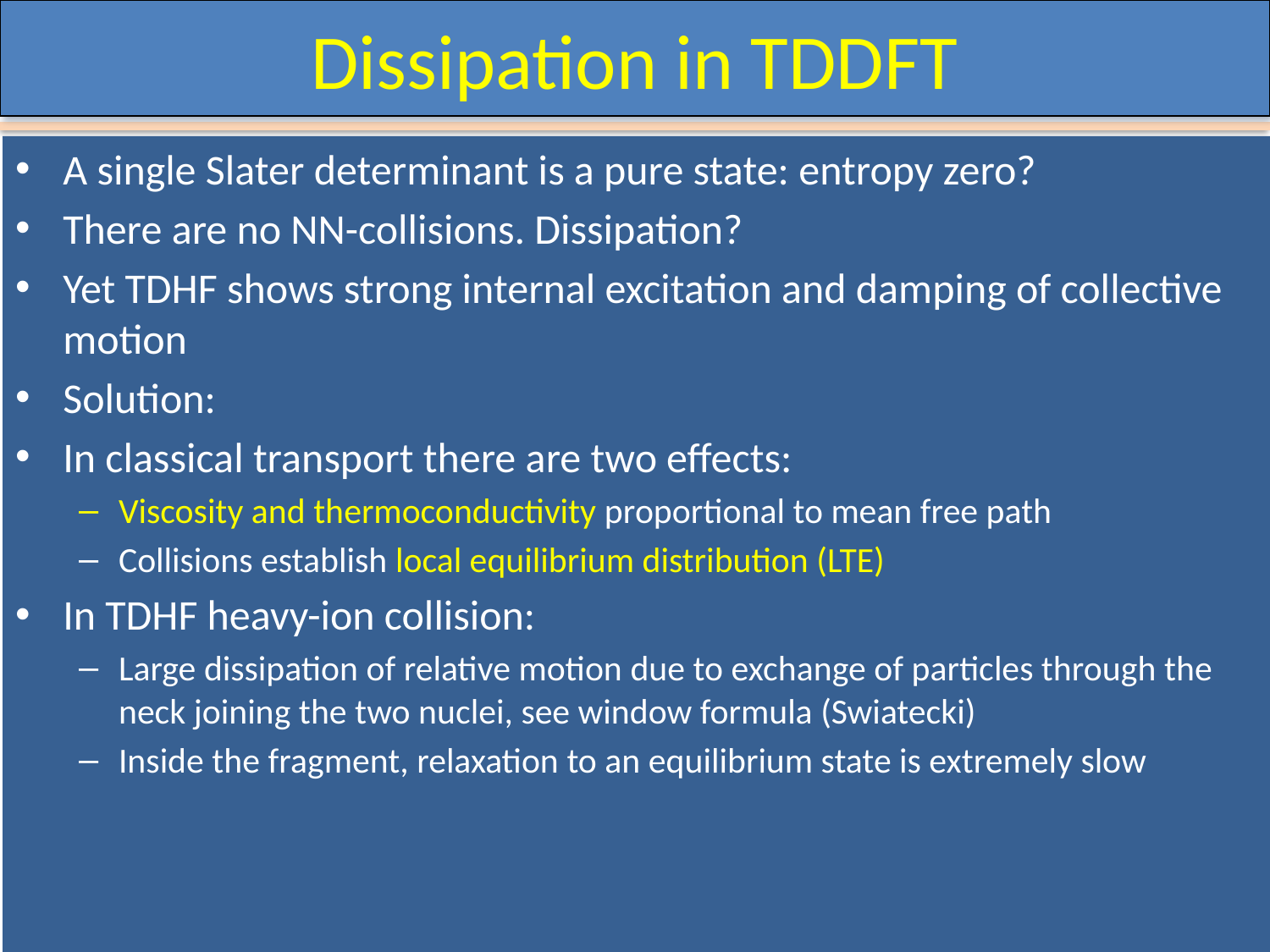

# Dissipation in TDDFT
A single Slater determinant is a pure state: entropy zero?
There are no NN-collisions. Dissipation?
Yet TDHF shows strong internal excitation and damping of collective motion
Solution:
In classical transport there are two effects:
Viscosity and thermoconductivity proportional to mean free path
Collisions establish local equilibrium distribution (LTE)
In TDHF heavy-ion collision:
Large dissipation of relative motion due to exchange of particles through the neck joining the two nuclei, see window formula (Swiatecki)
Inside the fragment, relaxation to an equilibrium state is extremely slow